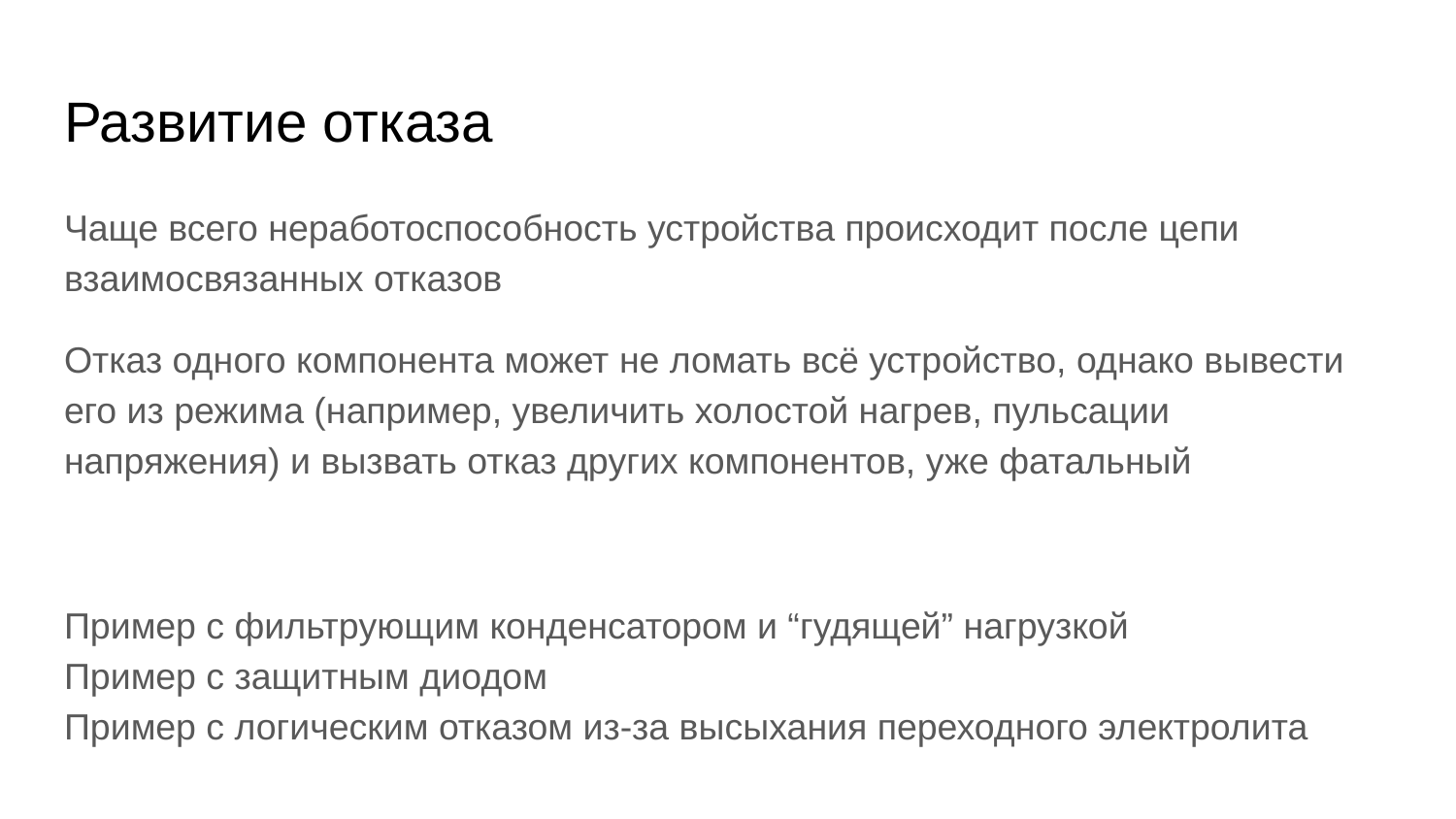

# Развитие отказа
Чаще всего неработоспособность устройства происходит после цепи взаимосвязанных отказов
Отказ одного компонента может не ломать всё устройство, однако вывести его из режима (например, увеличить холостой нагрев, пульсации напряжения) и вызвать отказ других компонентов, уже фатальный

Пример с фильтрующим конденсатором и “гудящей” нагрузкой
Пример с защитным диодом
Пример с логическим отказом из-за высыхания переходного электролита